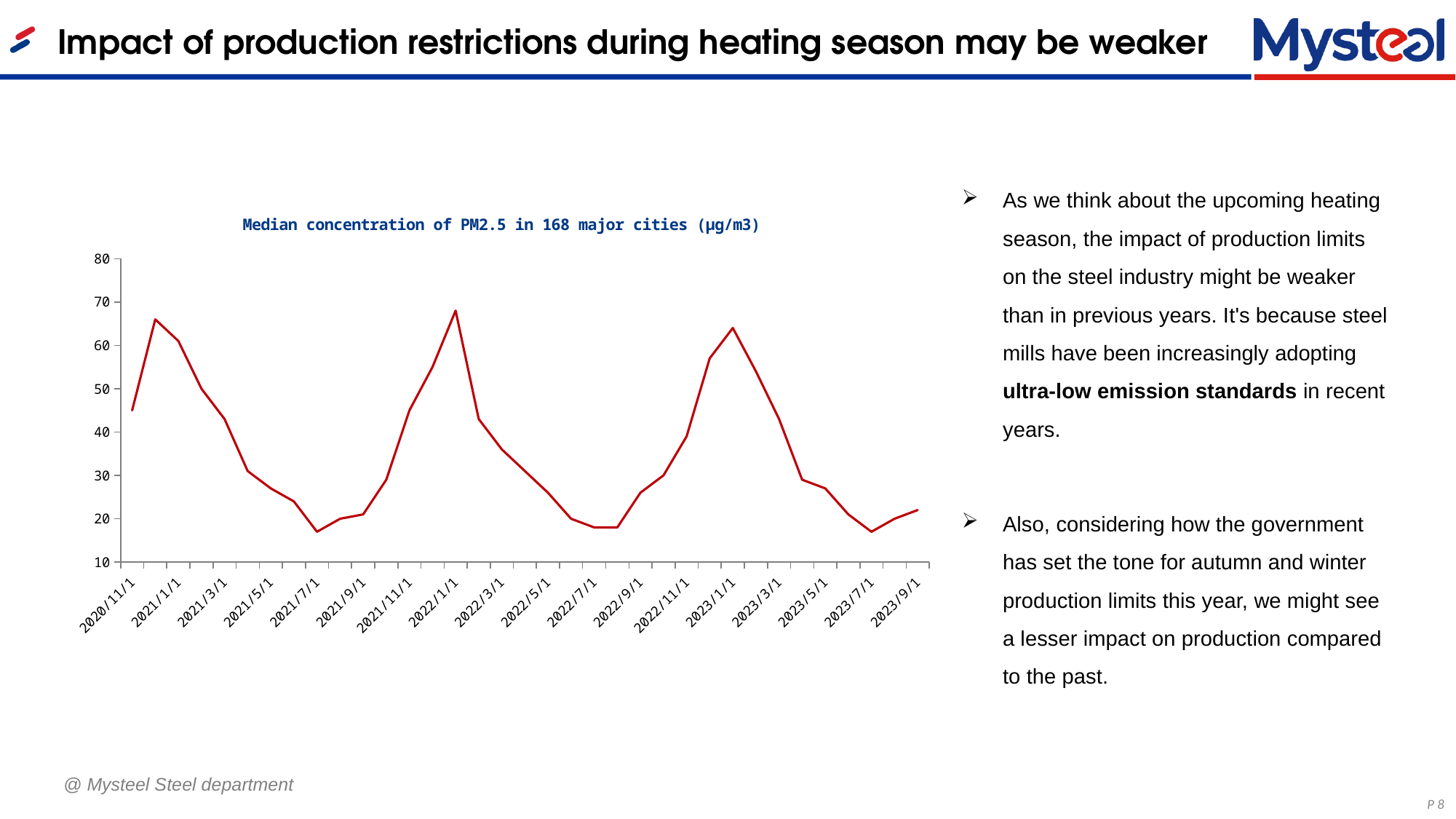

Impact of production restrictions during heating season may be weaker
As we think about the upcoming heating season, the impact of production limits on the steel industry might be weaker than in previous years. It's because steel mills have been increasingly adopting ultra-low emission standards in recent years.

Also, considering how the government has set the tone for autumn and winter production limits this year, we might see a lesser impact on production compared to the past.

### Chart: Median concentration of PM2.5 in 168 major cities (µg/m3)

| Category | Median concentration of PM2.5 in 168 major (µg/m3) |
|---|---|
| 45199 | 22.0 |
| 45169 | 20.0 |
| 45138 | 17.0 |
| 45107 | 21.0 |
| 45077 | 27.0 |
| 45046 | 29.0 |
| 45016 | 43.0 |
| 44985 | 54.0 |
| 44957 | 64.0 |
| 44926 | 57.0 |
| 44895 | 39.0 |
| 44865 | 30.0 |
| 44834 | 26.0 |
| 44804 | 18.0 |
| 44773 | 18.0 |
| 44742 | 20.0 |
| 44712 | 26.0 |
| 44681 | 31.0 |
| 44651 | 36.0 |
| 44620 | 43.0 |
| 44592 | 68.0 |
| 44561 | 55.0 |
| 44530 | 45.0 |
| 44500 | 29.0 |
| 44469 | 21.0 |
| 44439 | 20.0 |
| 44408 | 17.0 |
| 44377 | 24.0 |
| 44347 | 27.0 |
| 44316 | 31.0 |
| 44286 | 43.0 |
| 44255 | 50.0 |
| 44227 | 61.0 |
| 44196 | 66.0 |
| 44165 | 45.0 |